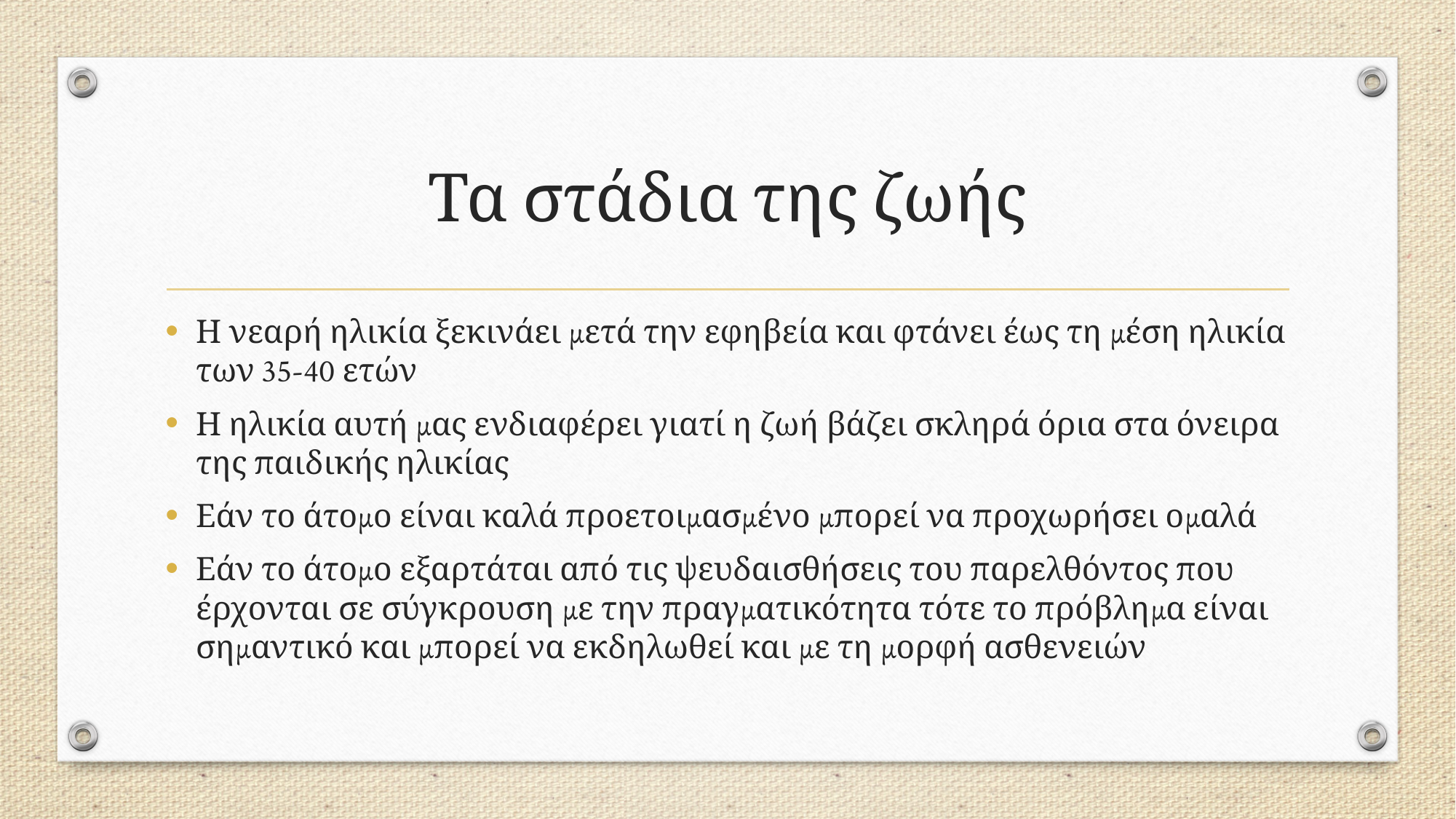

# Τα στάδια της ζωής
Η νεαρή ηλικία ξεκινάει μετά την εφηβεία και φτάνει έως τη μέση ηλικία των 35-40 ετών
Η ηλικία αυτή μας ενδιαφέρει γιατί η ζωή βάζει σκληρά όρια στα όνειρα της παιδικής ηλικίας
Εάν το άτομο είναι καλά προετοιμασμένο μπορεί να προχωρήσει ομαλά
Εάν το άτομο εξαρτάται από τις ψευδαισθήσεις του παρελθόντος που έρχονται σε σύγκρουση με την πραγματικότητα τότε το πρόβλημα είναι σημαντικό και μπορεί να εκδηλωθεί και με τη μορφή ασθενειών